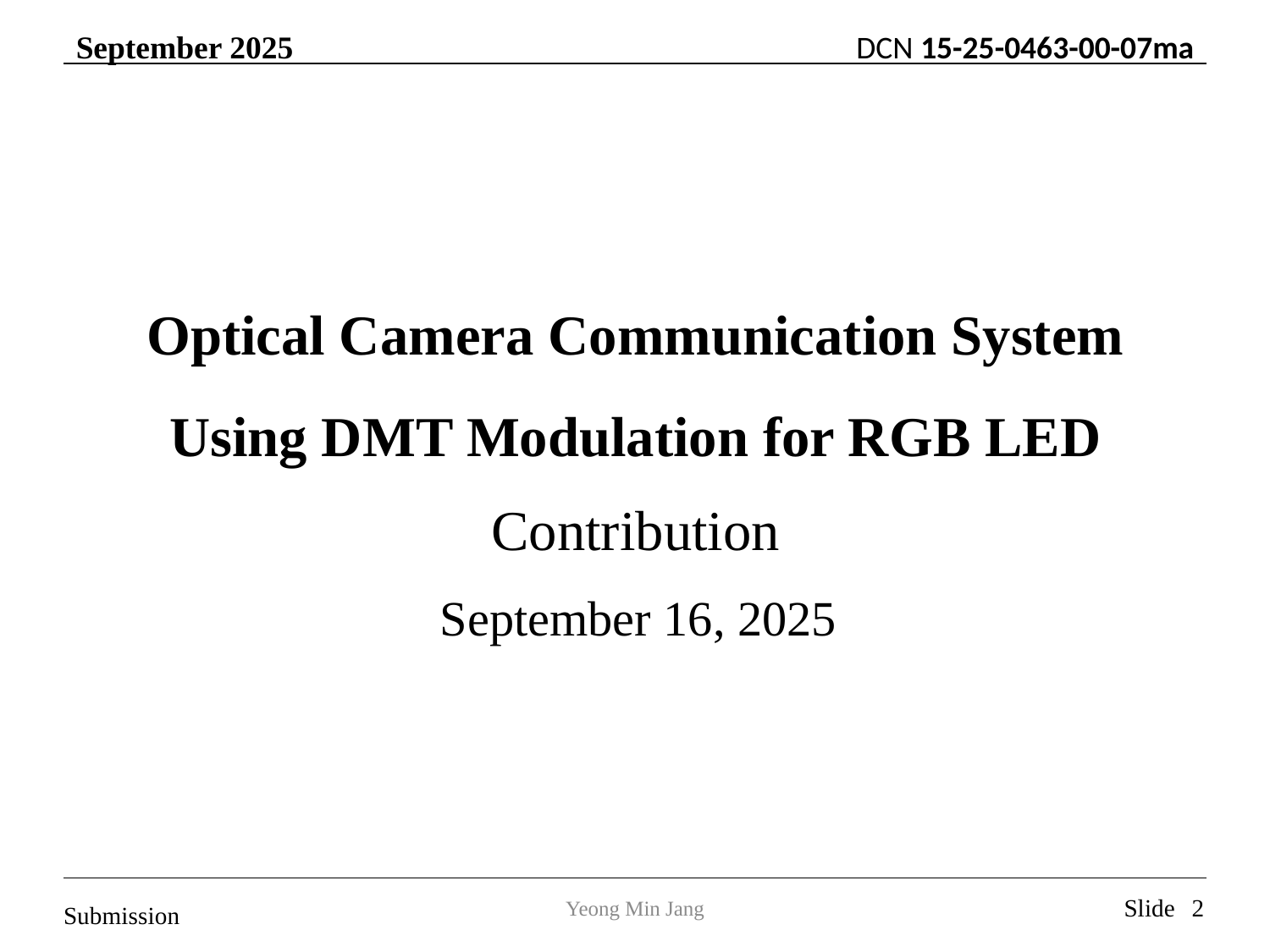

Optical Camera Communication System Using DMT Modulation for RGB LED

Contribution
 September 16, 2025